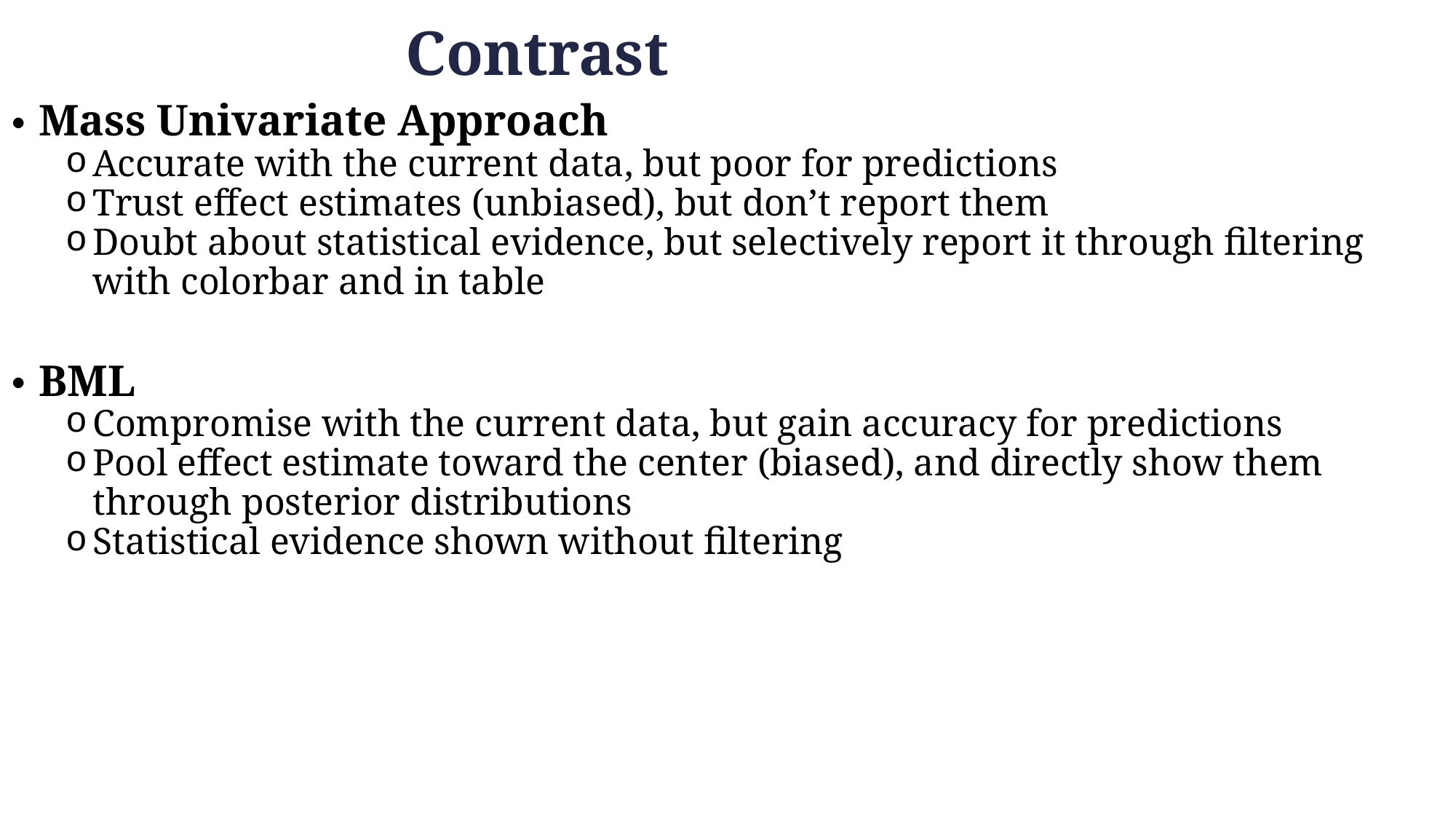

Contrast
Mass Univariate Approach
Accurate with the current data, but poor for predictions
Trust effect estimates (unbiased), but don’t report them
Doubt about statistical evidence, but selectively report it through filtering with colorbar and in table

BML
Compromise with the current data, but gain accuracy for predictions
Pool effect estimate toward the center (biased), and directly show them through posterior distributions
Statistical evidence shown without filtering